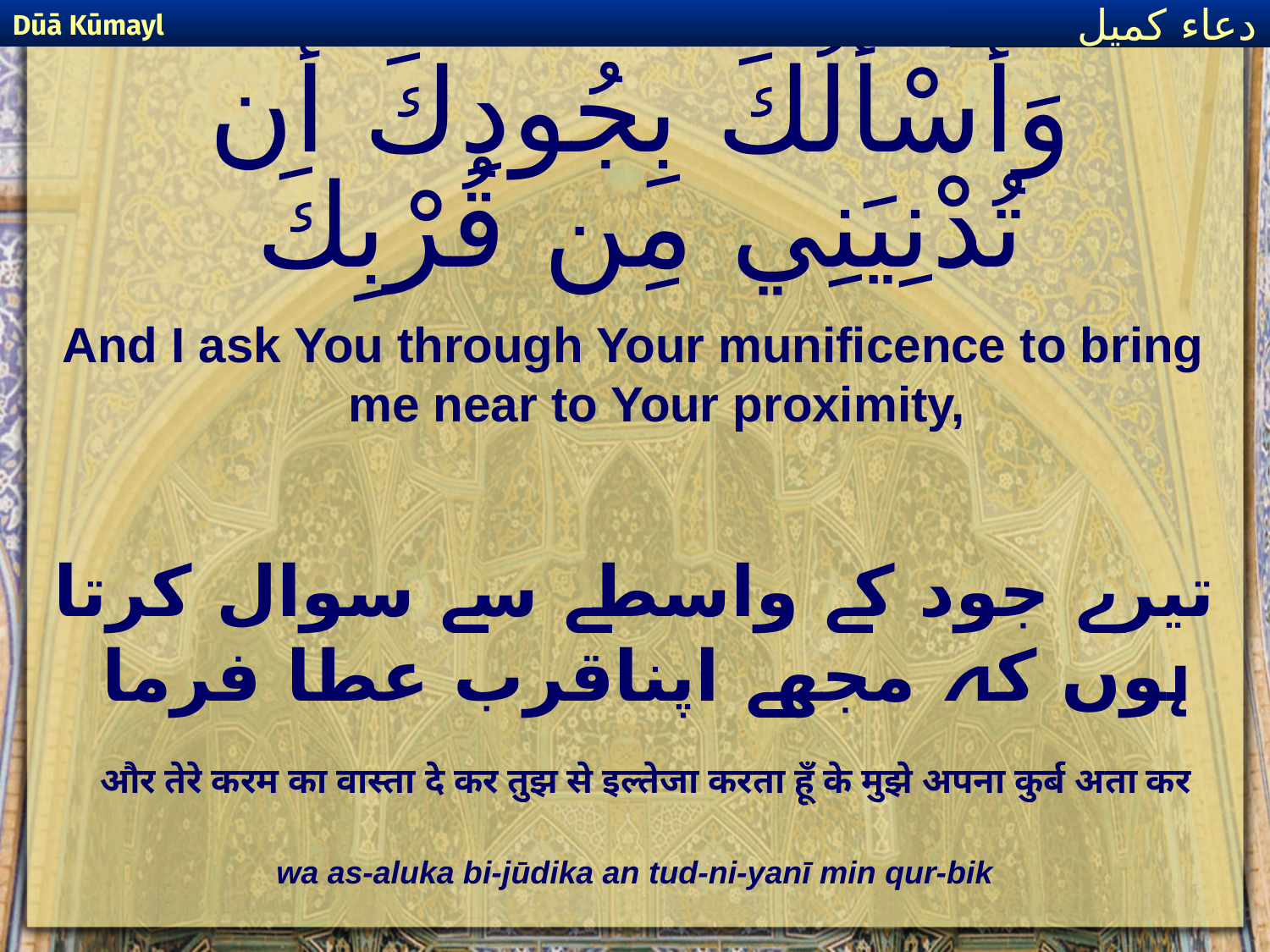

Dūā Kūmayl
دعاء كميل
# وَأَسْألُكَ بِجُودِكَ أَن تُدْنِيَنِي مِن قُرْبِكَ
And I ask You through Your munificence to bring me near to Your proximity,
تیرے جود کے واسطے سے سوال کرتا ہوں کہ مجھے اپناقرب عطا فرما
और तेरे करम का वास्ता दे कर तुझ से इल्तेजा करता हूँ के मुझे अपना कुर्ब अता कर
wa as-aluka bi-jūdika an tud-ni-yanī min qur-bik